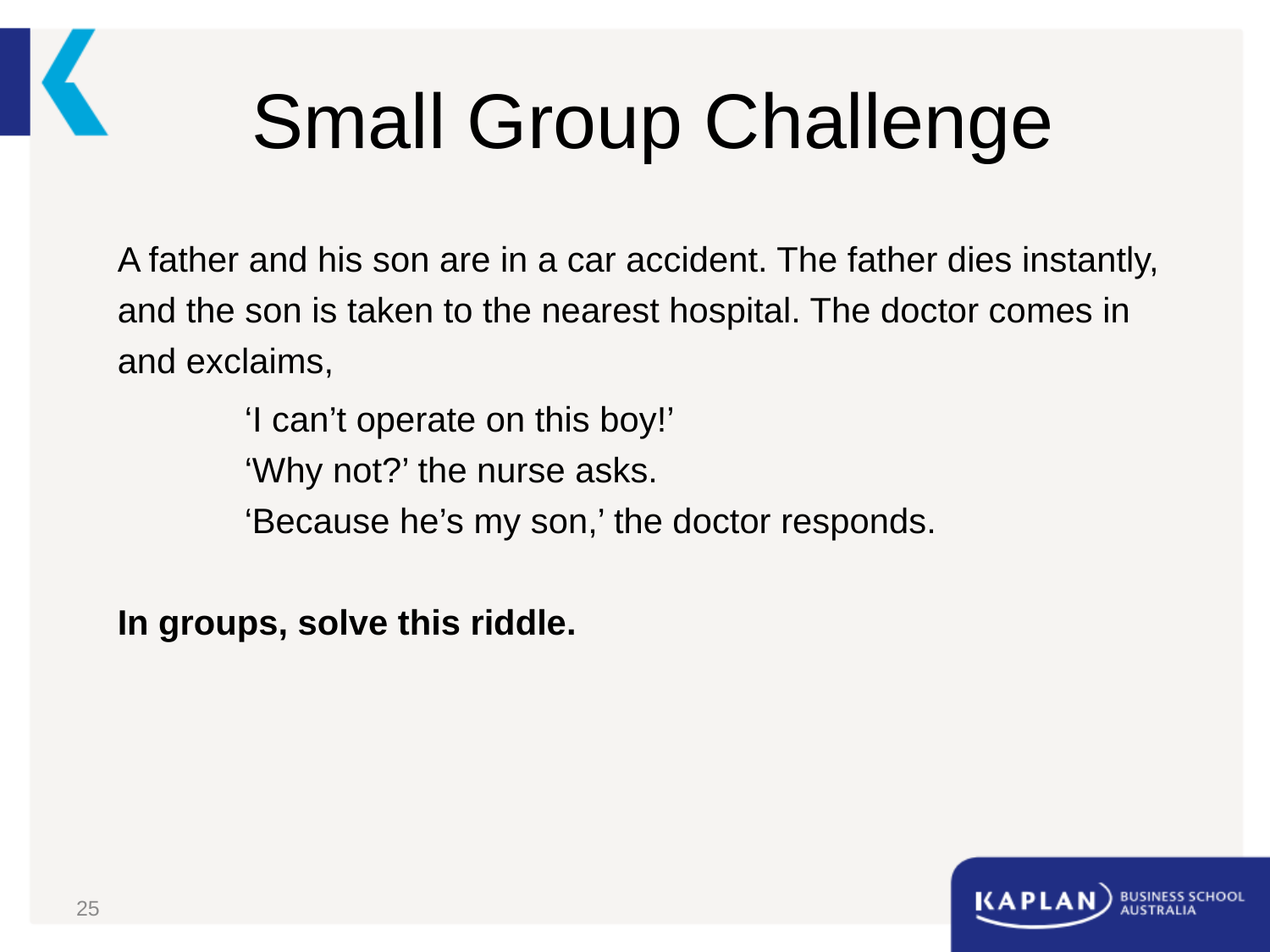

# Small Group Challenge
A father and his son are in a car accident. The father dies instantly, and the son is taken to the nearest hospital. The doctor comes in and exclaims,
	‘I can’t operate on this boy!’
	‘Why not?’ the nurse asks.
	‘Because he’s my son,’ the doctor responds.

In groups, solve this riddle.
25